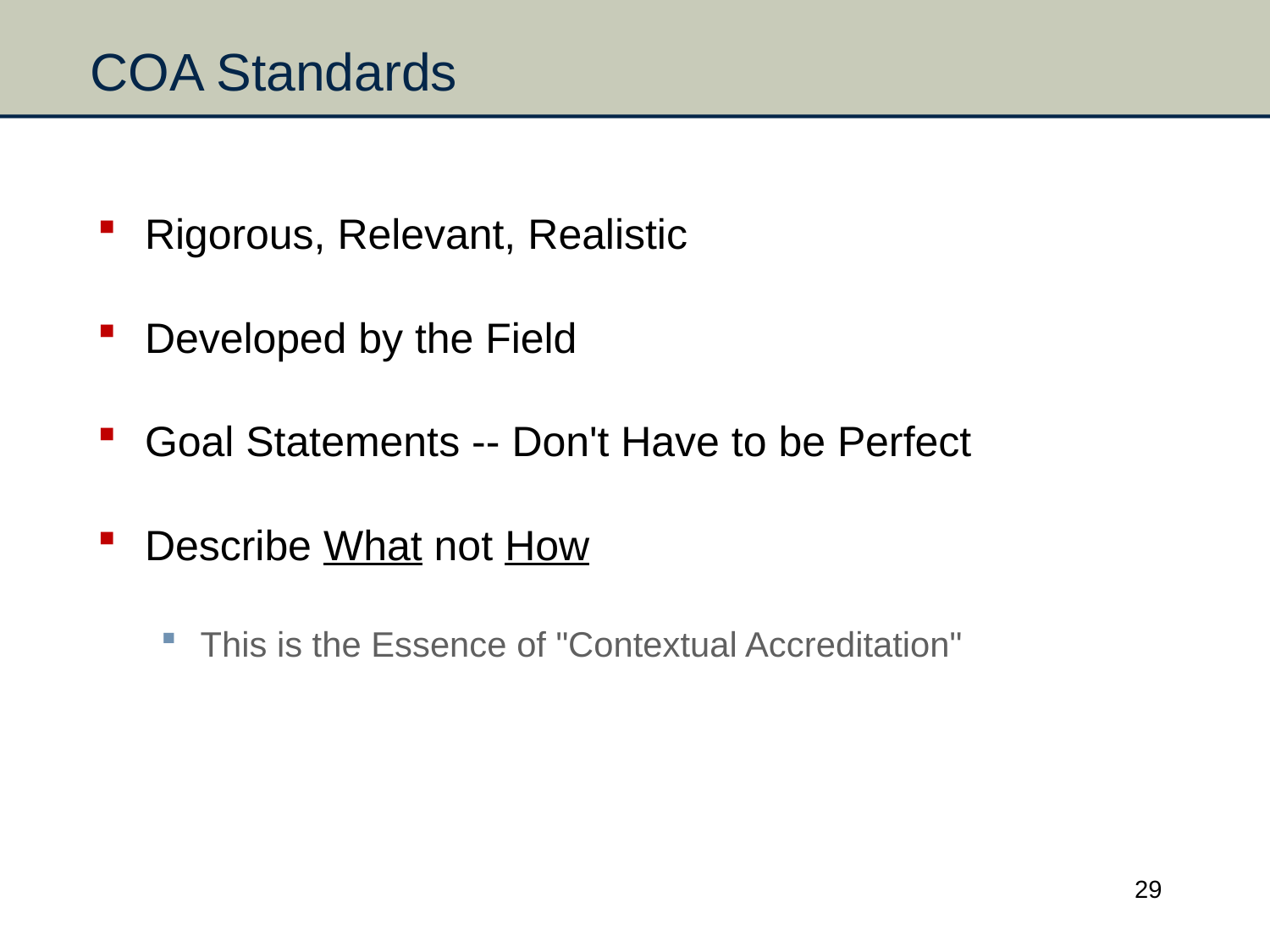

# COA Standards

Rigorous, Relevant, Realistic
Developed by the Field
Goal Statements -- Don't Have to be Perfect
Describe What not How
This is the Essence of "Contextual Accreditation"
29